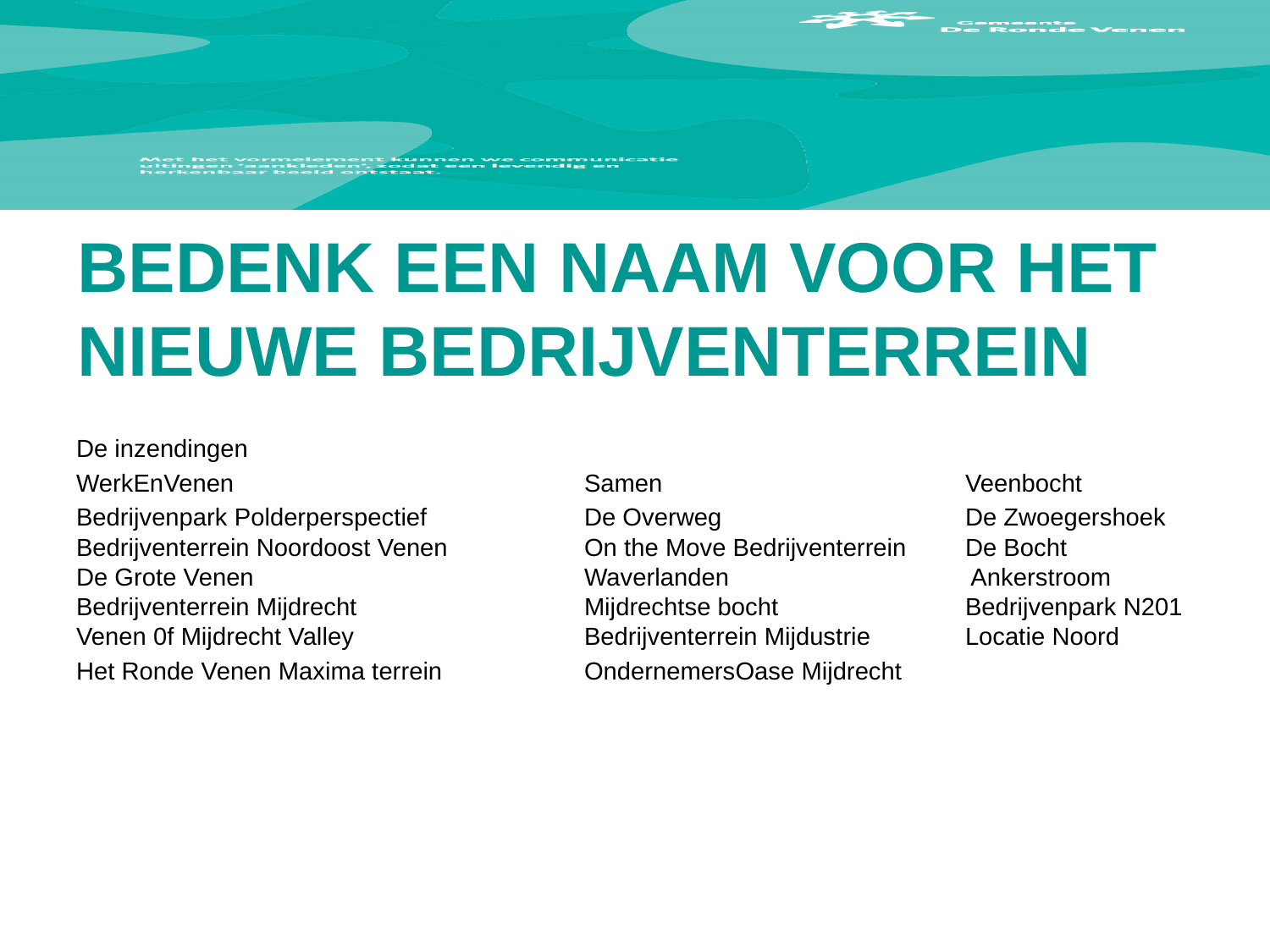

# BEDENK EEN NAAM VOOR HET NIEUWE BEDRIJVENTERREIN
De inzendingen
WerkEnVenen			Samen			Veenbocht
Bedrijvenpark Polderperspectief		De Overweg		De Zwoegershoek Bedrijventerrein Noordoost Venen		On the Move Bedrijventerrein 	De Bocht
De Grote Venen			Waverlanden		 Ankerstroom Bedrijventerrein Mijdrecht		Mijdrechtse bocht		Bedrijvenpark N201 Venen 0f Mijdrecht Valley		Bedrijventerrein Mijdustrie	Locatie Noord
Het Ronde Venen Maxima terrein		OndernemersOase Mijdrecht